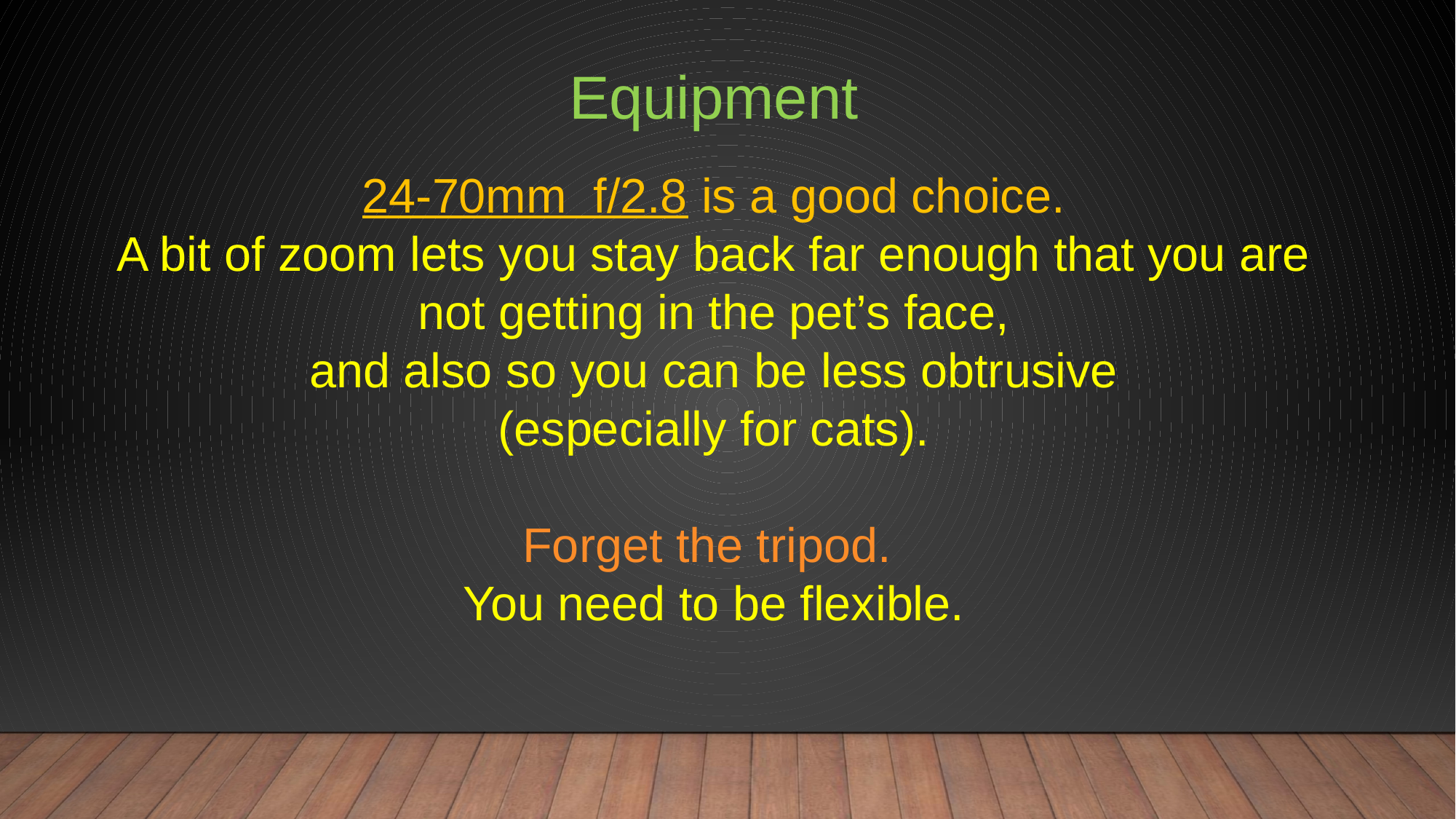

Equipment

24-70mm  f/2.8 is a good choice.
A bit of zoom lets you stay back far enough that you are not getting in the pet’s face,
and also so you can be less obtrusive
(especially for cats).

Forget the tripod.
You need to be flexible.